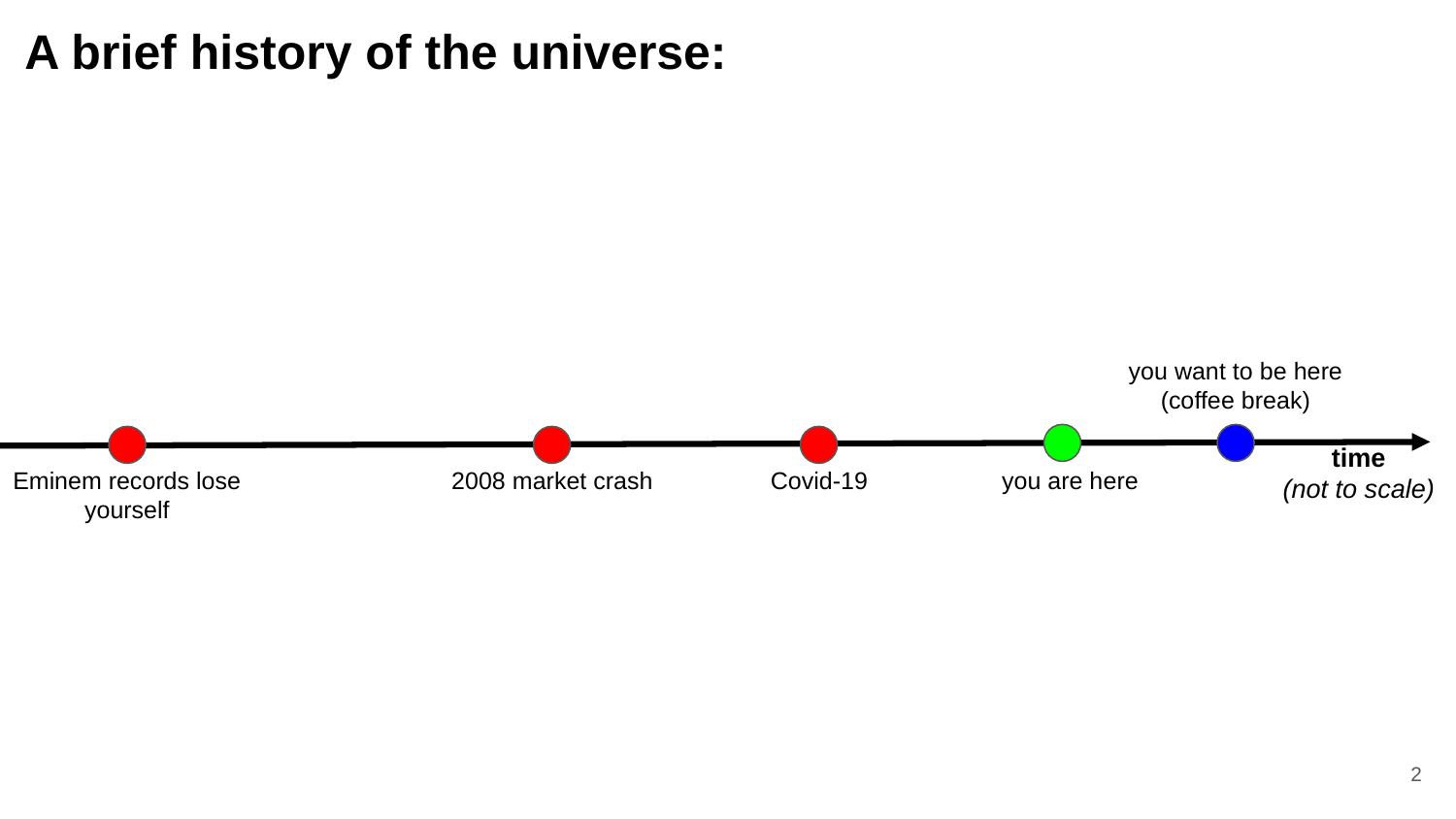

A brief history of the universe:
you want to be here (coffee break)

time
(not to scale)
Eminem records lose yourself
2008 market crash
Covid-19
you are here
2